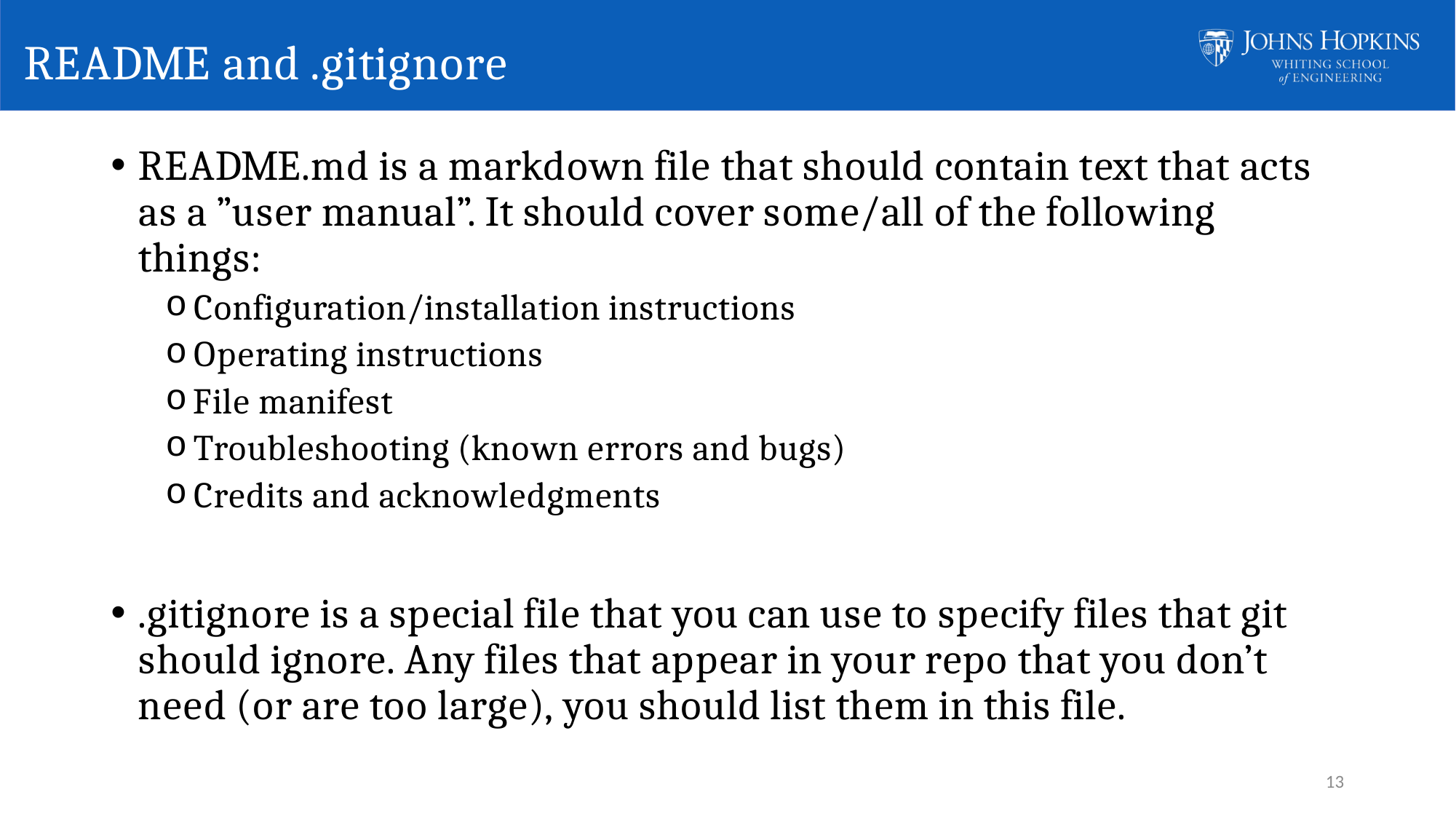

# README and .gitignore
README.md is a markdown file that should contain text that acts as a ”user manual”. It should cover some/all of the following things:
Configuration/installation instructions
Operating instructions
File manifest
Troubleshooting (known errors and bugs)
Credits and acknowledgments

.gitignore is a special file that you can use to specify files that git should ignore. Any files that appear in your repo that you don’t need (or are too large), you should list them in this file.
13